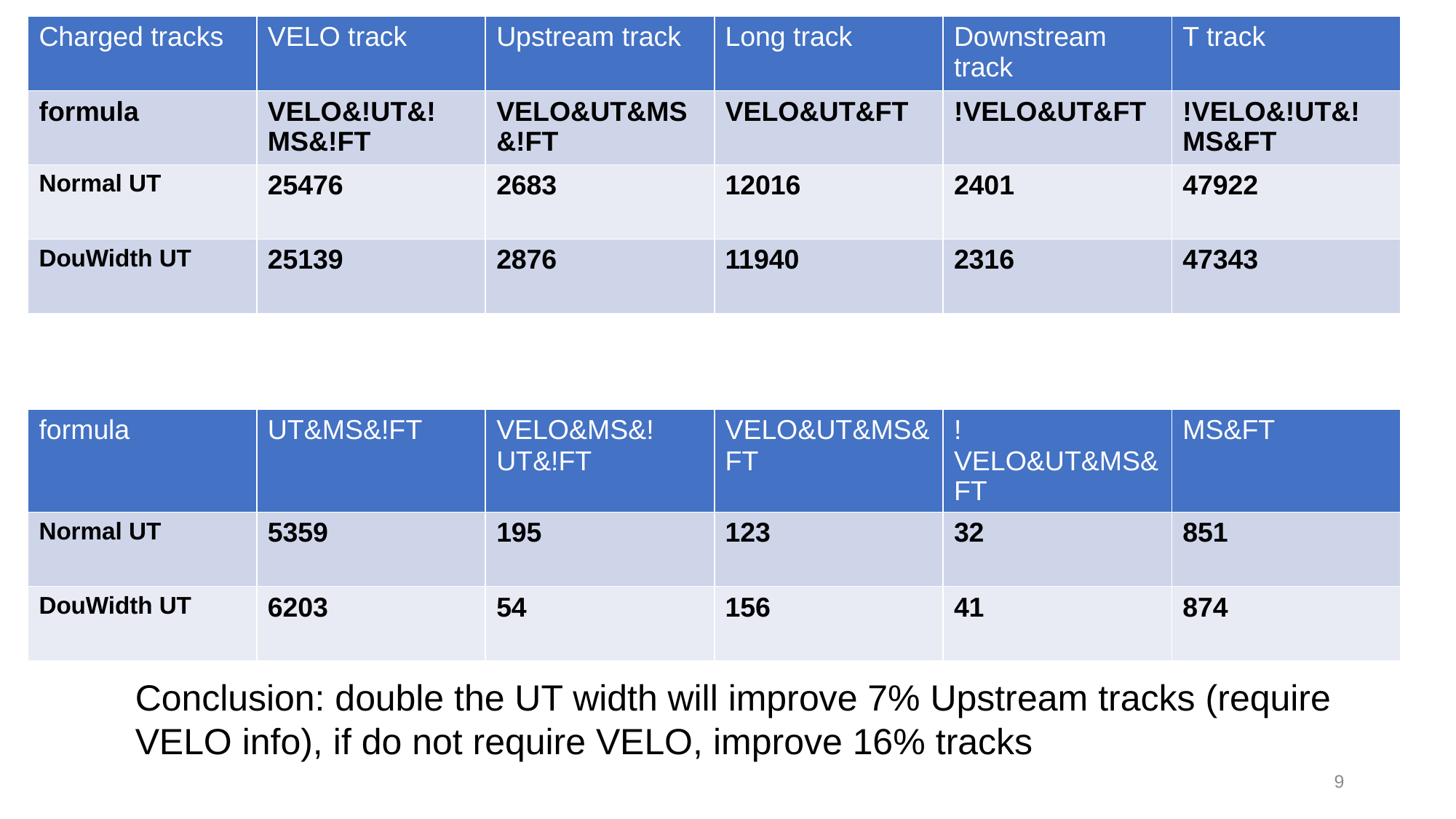

| Charged tracks | VELO track | Upstream track | Long track | Downstream track | T track |
| --- | --- | --- | --- | --- | --- |
| formula | VELO&!UT&!MS&!FT | VELO&UT&MS&!FT | VELO&UT&FT | !VELO&UT&FT | !VELO&!UT&!MS&FT |
| Normal UT | 25476 | 2683 | 12016 | 2401 | 47922 |
| DouWidth UT | 25139 | 2876 | 11940 | 2316 | 47343 |
| formula | UT&MS&!FT | VELO&MS&!UT&!FT | VELO&UT&MS&FT | !VELO&UT&MS&FT | MS&FT |
| --- | --- | --- | --- | --- | --- |
| Normal UT | 5359 | 195 | 123 | 32 | 851 |
| DouWidth UT | 6203 | 54 | 156 | 41 | 874 |
Conclusion: double the UT width will improve 7% Upstream tracks (require VELO info), if do not require VELO, improve 16% tracks
9